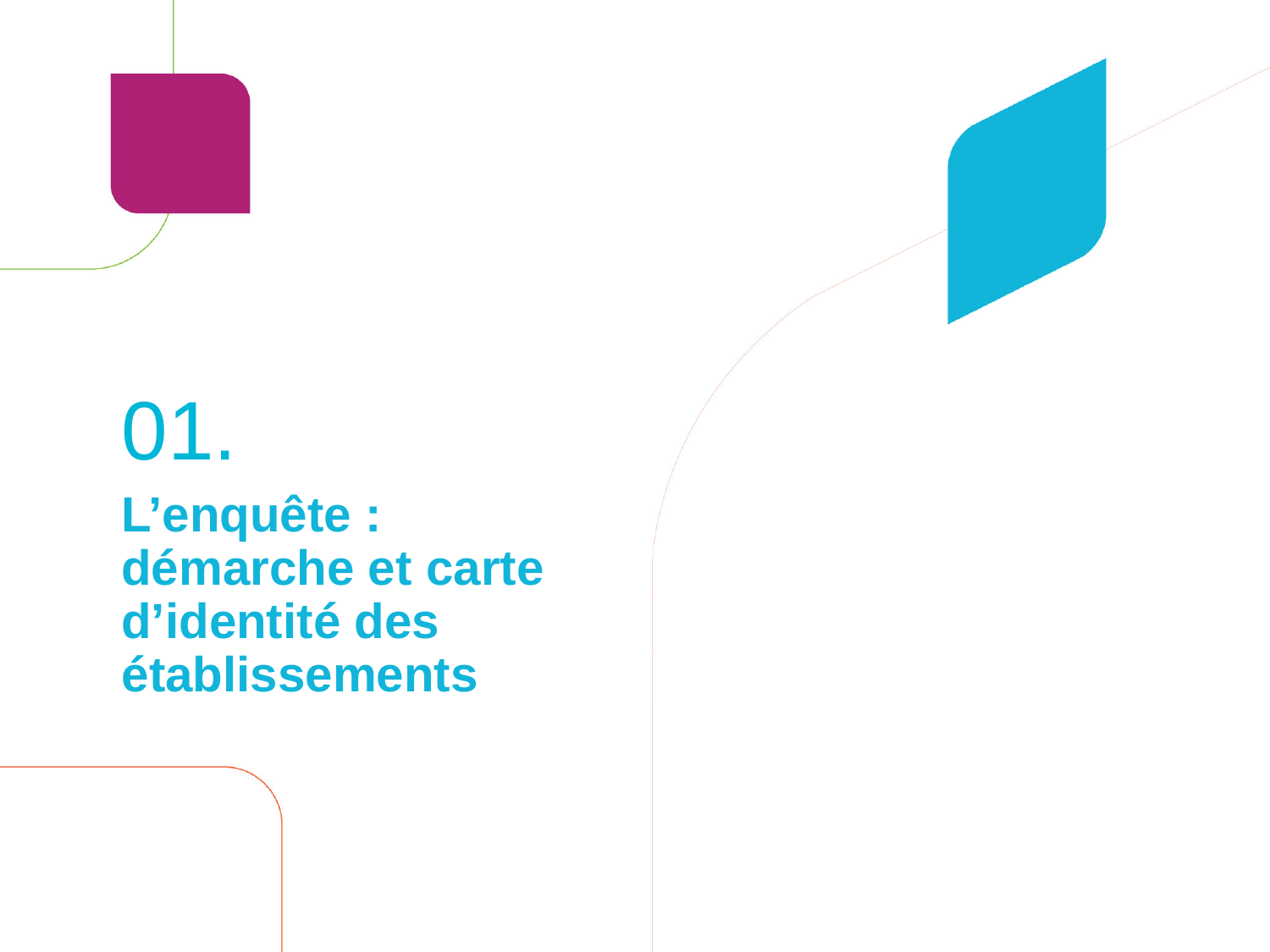

01.
# L’enquête : démarche et carte d’identité des établissements